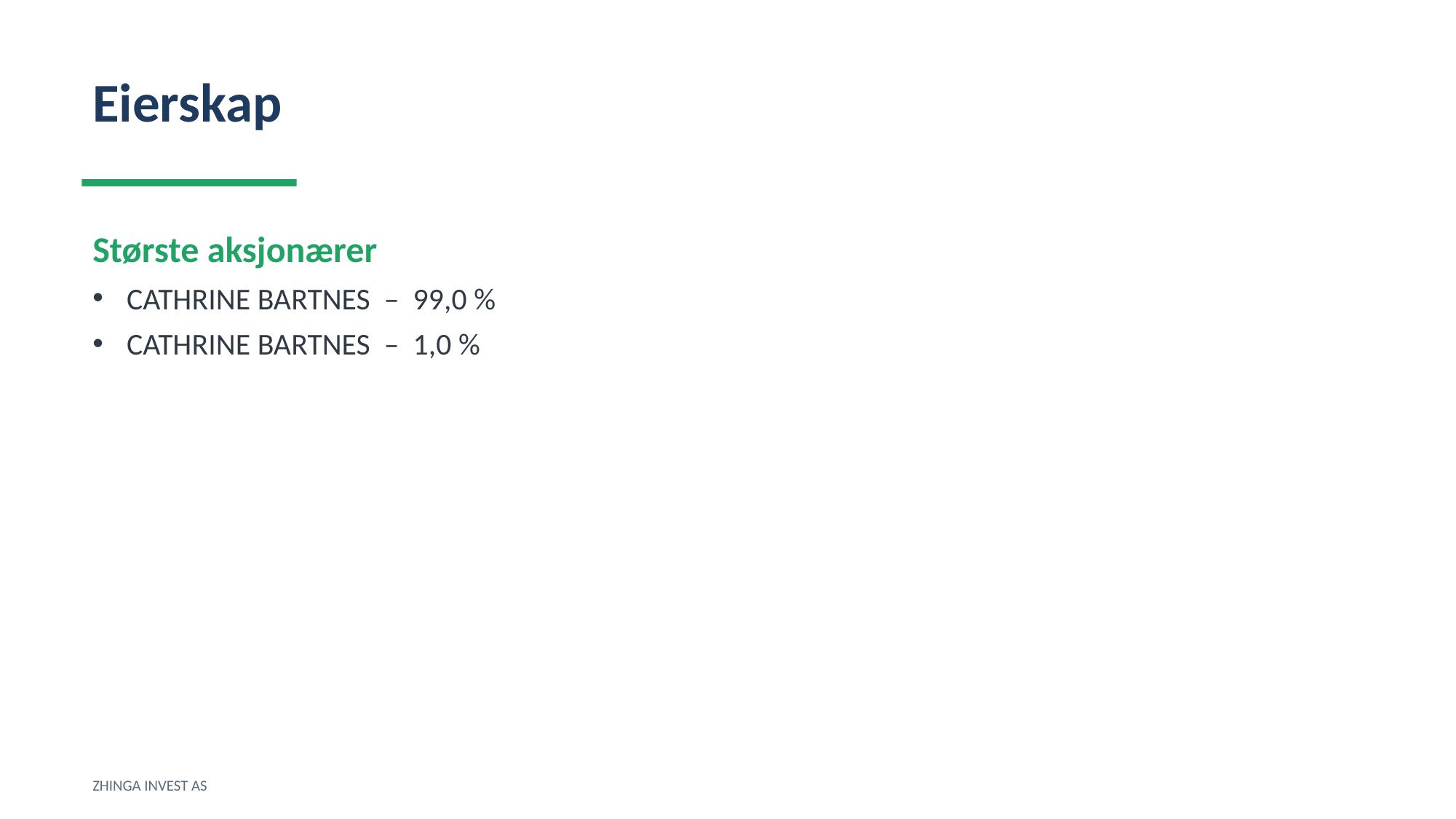

Eierskap

Største aksjonærer
CATHRINE BARTNES  –  99,0 %
CATHRINE BARTNES  –  1,0 %
ZHINGA INVEST AS